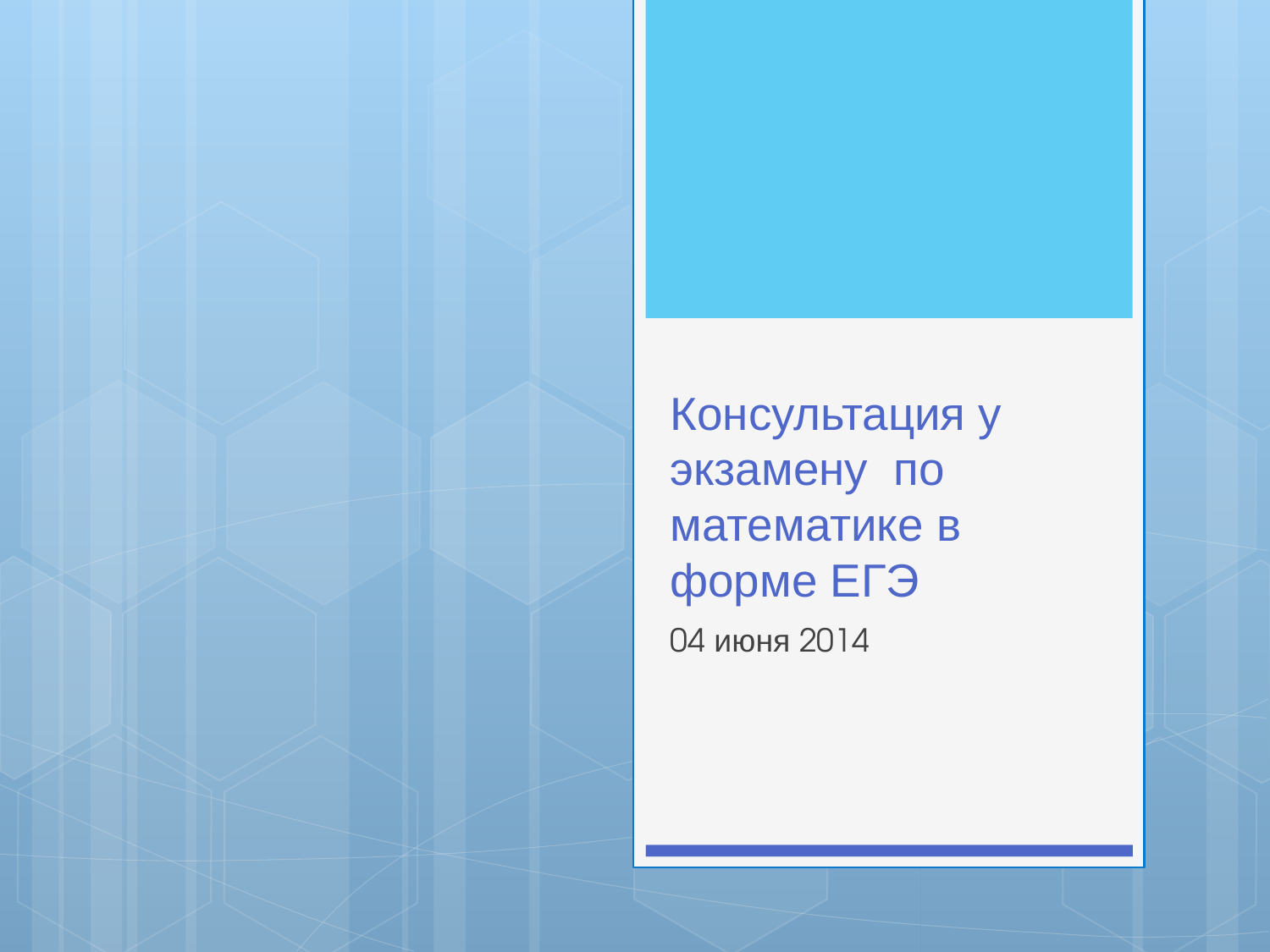

# Консультация у экзамену  по математике в форме ЕГЭ
04 июня 2014